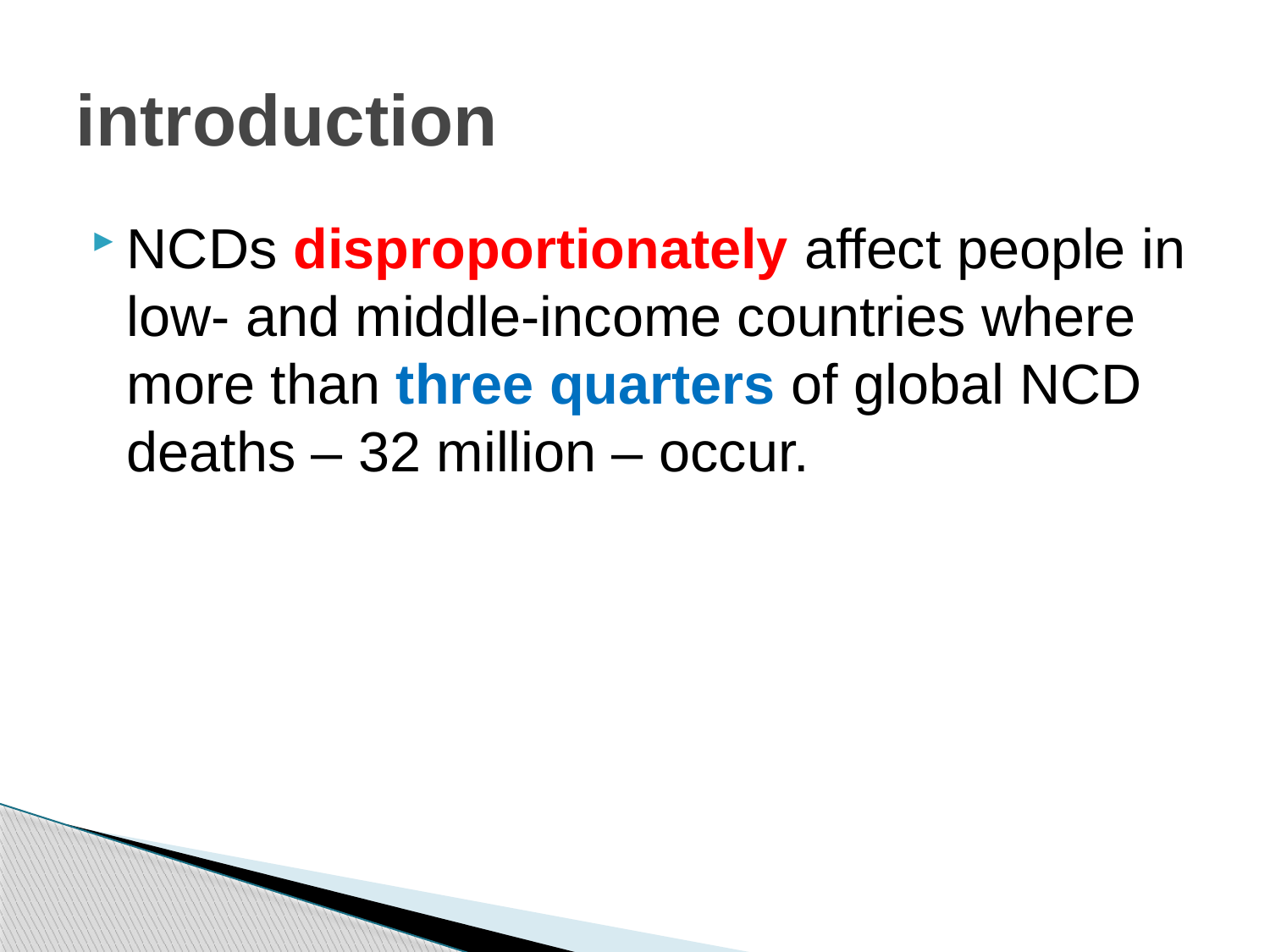

# introduction
NCDs disproportionately affect people in low- and middle-income countries where more than three quarters of global NCD deaths – 32 million – occur.